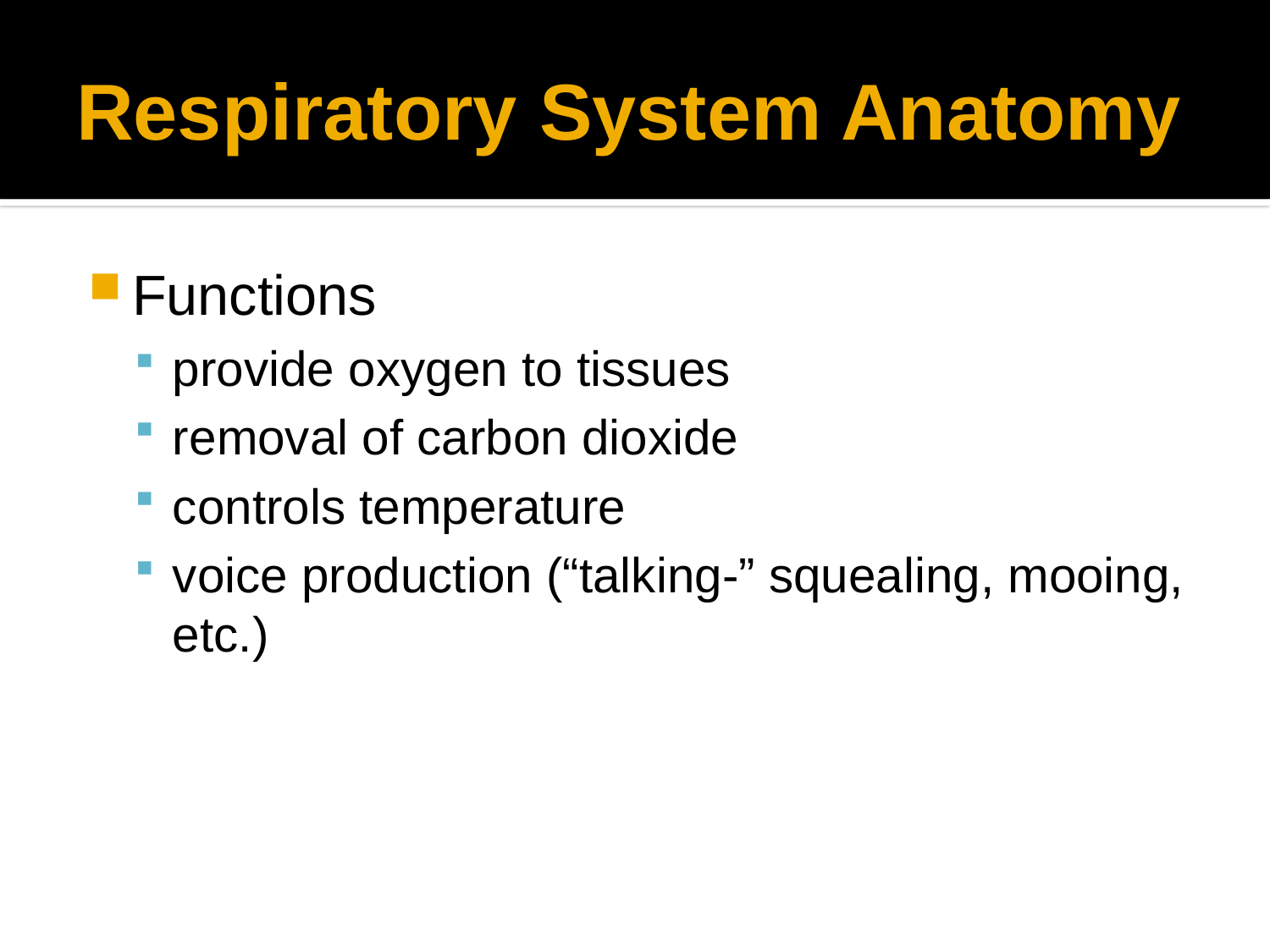

# Respiratory System Anatomy
Functions
provide oxygen to tissues
removal of carbon dioxide
controls temperature
voice production (“talking-” squealing, mooing, etc.)